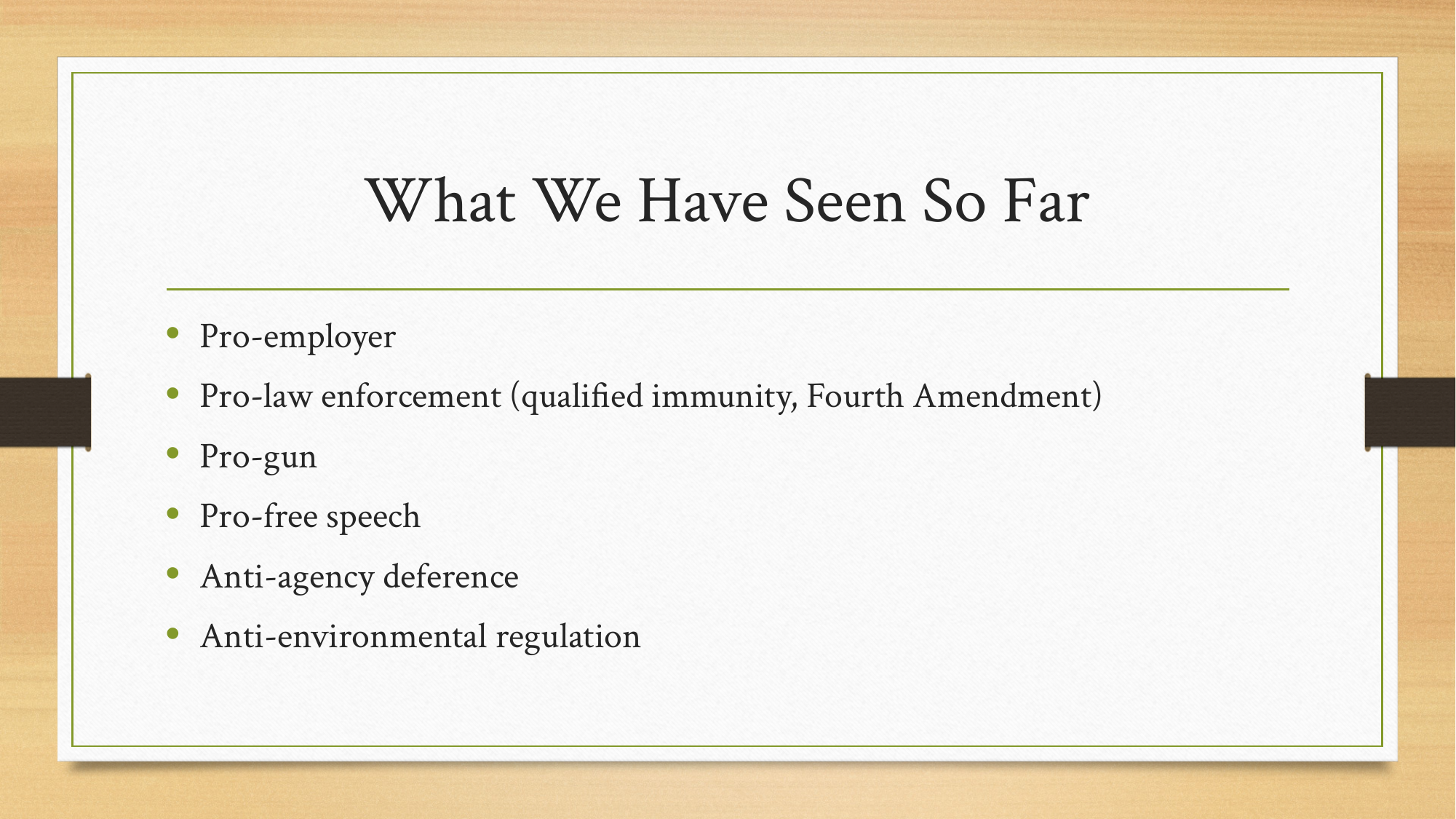

# What We Have Seen So Far
Pro-employer
Pro-law enforcement (qualified immunity, Fourth Amendment)
Pro-gun
Pro-free speech
Anti-agency deference
Anti-environmental regulation